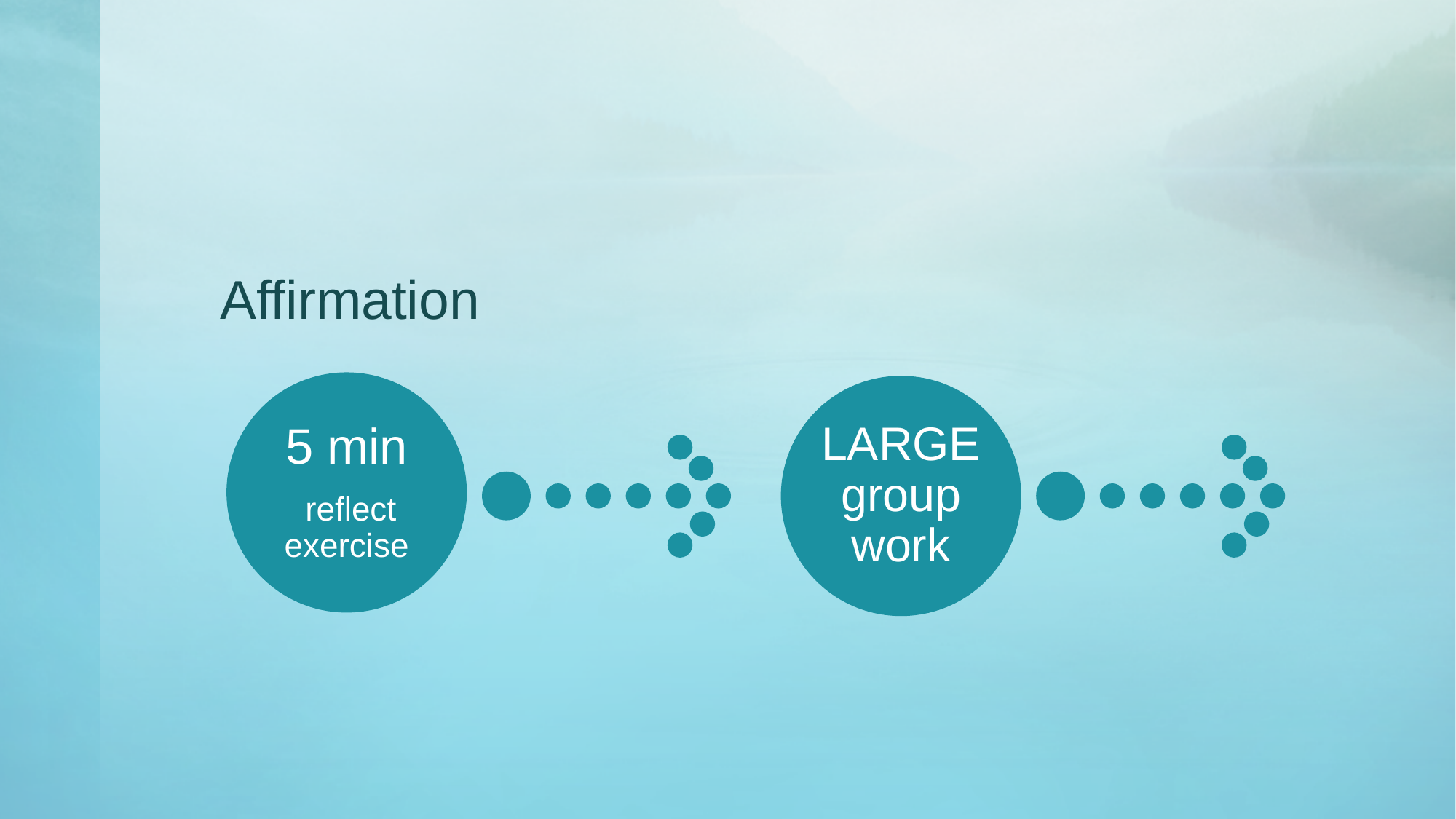

# Affirmation
5 min
 reflect exercise
LARGE group work